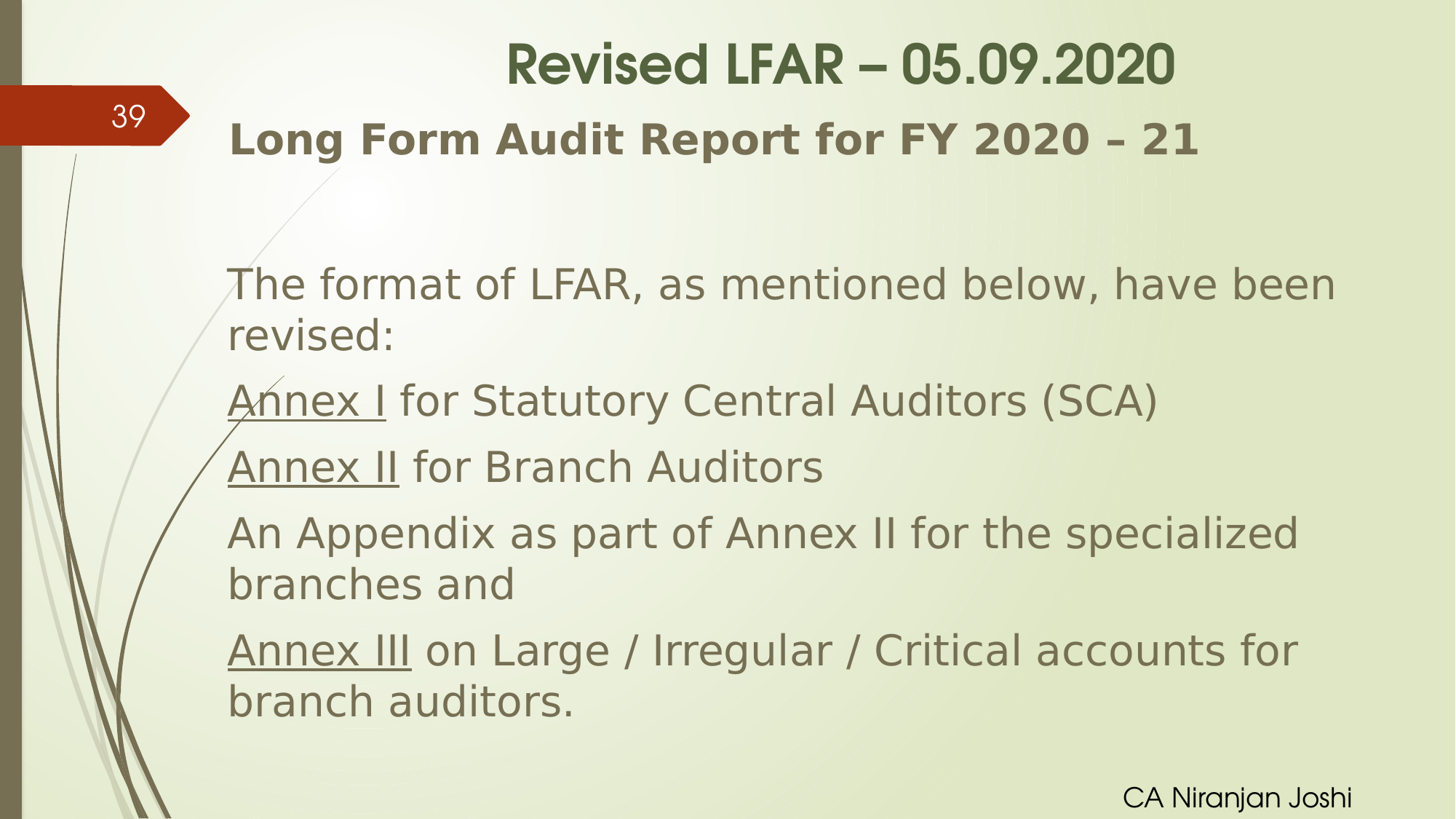

# Revised LFAR – 05.09.2020
39
Long Form Audit Report for FY 2020 – 21

The format of LFAR, as mentioned below, have been revised:
Annex I for Statutory Central Auditors (SCA)
Annex II for Branch Auditors
An Appendix as part of Annex II for the specialized branches and
Annex III on Large / Irregular / Critical accounts for branch auditors.
CA Niranjan Joshi